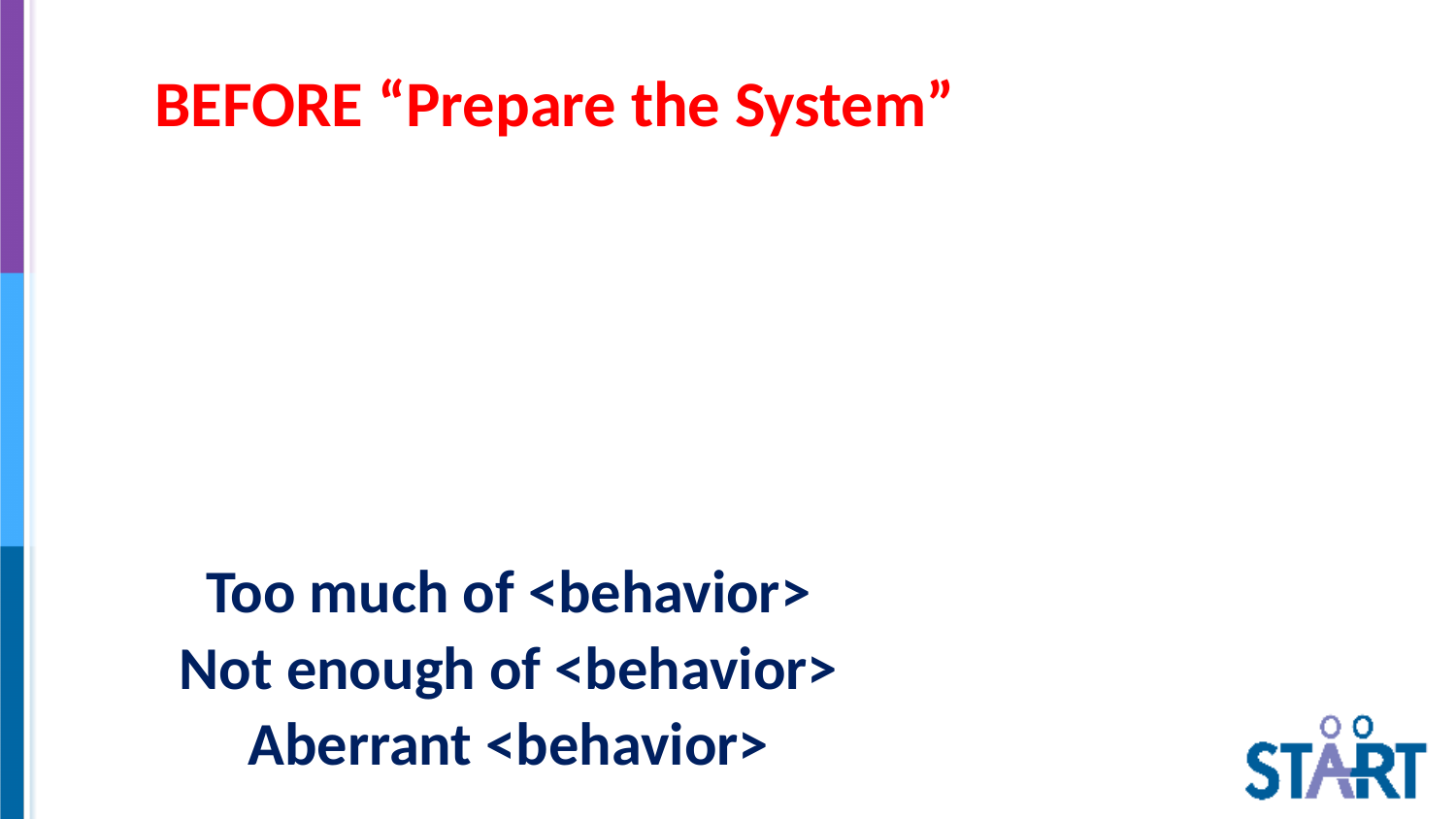

# BEFORE “Prepare the System”
Too much of <behavior>
Not enough of <behavior>
Aberrant <behavior>